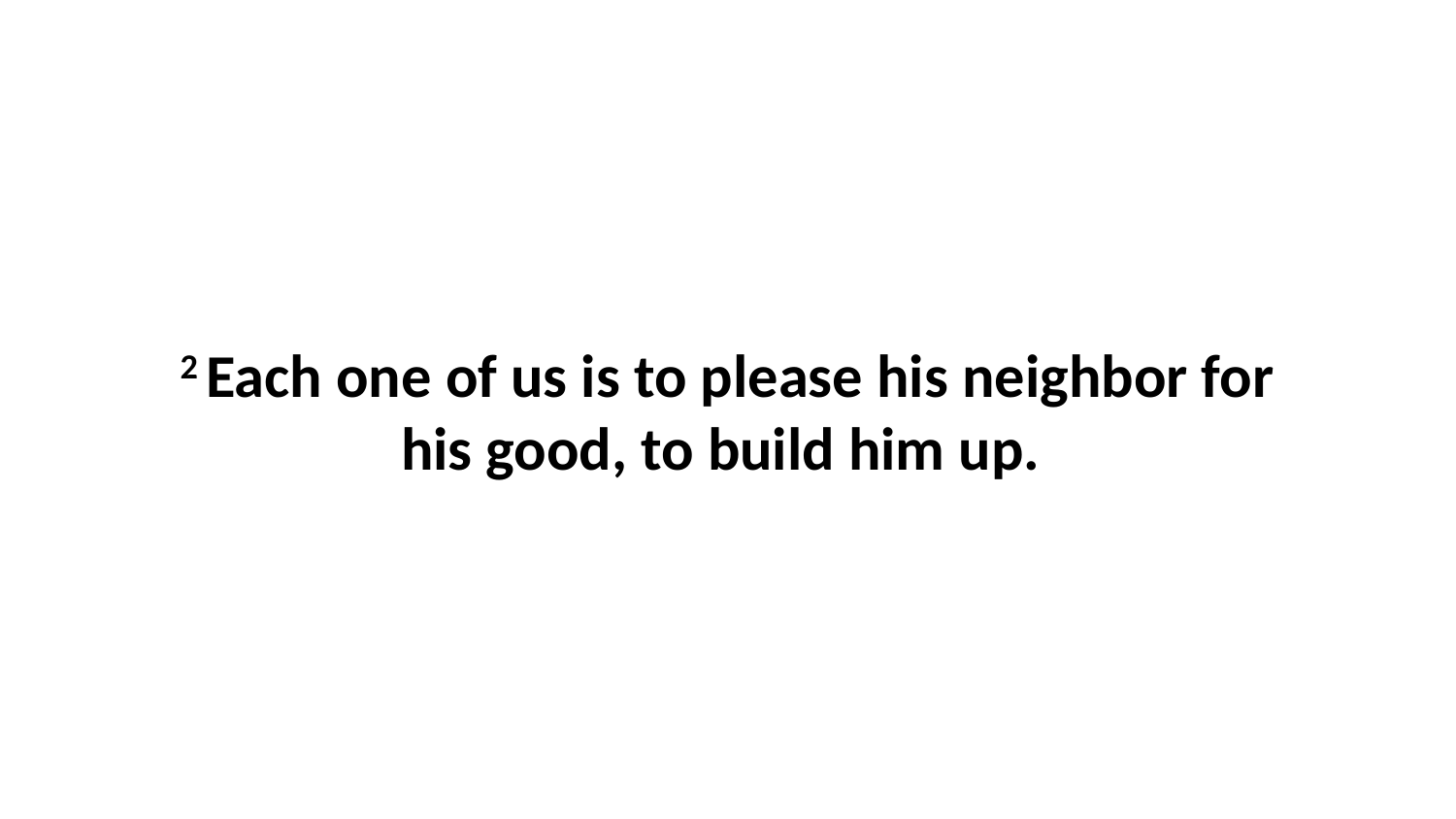

2 Each one of us is to please his neighbor for his good, to build him up.